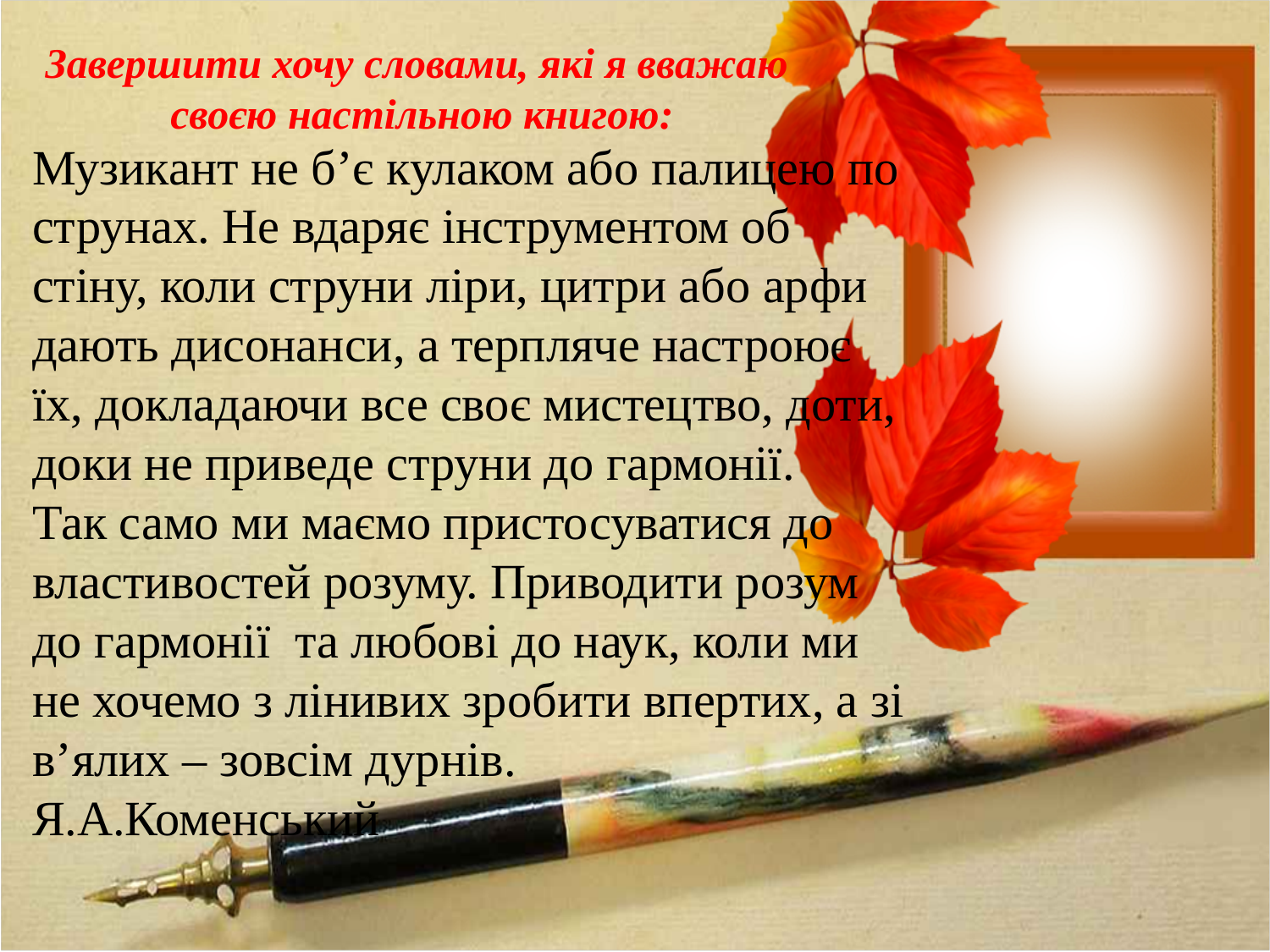

Завершити хочу словами, які я вважаю
 своєю настільною книгою:
Музикант не б’є кулаком або палицею по струнах. Не вдаряє інструментом об стіну, коли струни ліри, цитри або арфи дають дисонанси, а терпляче настроює  їх, докладаючи все своє мистецтво, доти, доки не приведе струни до гармонії.
Так само ми маємо пристосуватися до властивостей розуму. Приводити розум до гармонії  та любові до наук, коли ми не хочемо з лінивих зробити впертих, а зі в’ялих – зовсім дурнів.
Я.А.Коменський